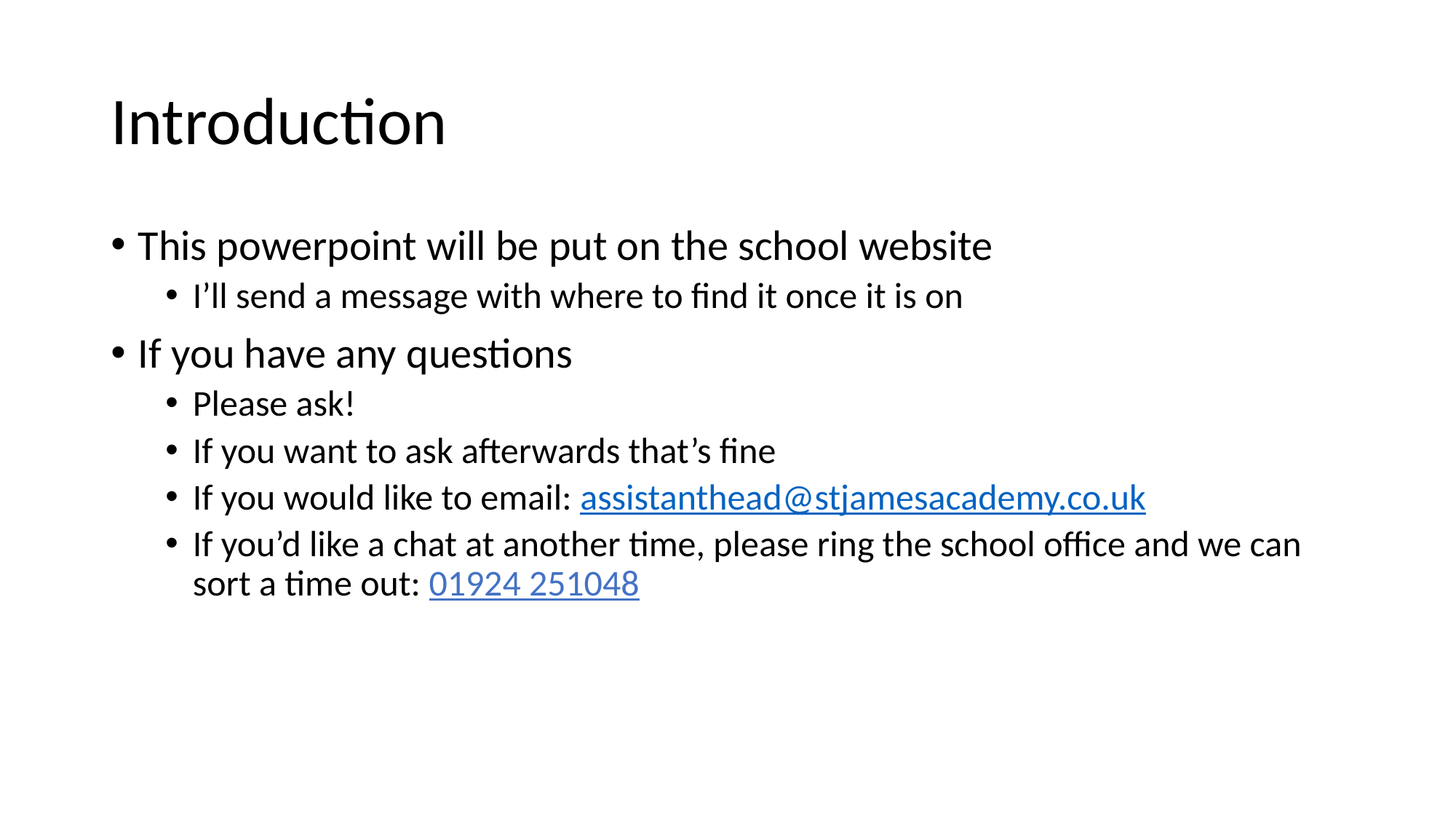

# Introduction
This powerpoint will be put on the school website
I’ll send a message with where to find it once it is on
If you have any questions
Please ask!
If you want to ask afterwards that’s fine
If you would like to email: assistanthead@stjamesacademy.co.uk
If you’d like a chat at another time, please ring the school office and we can sort a time out: 01924 251048